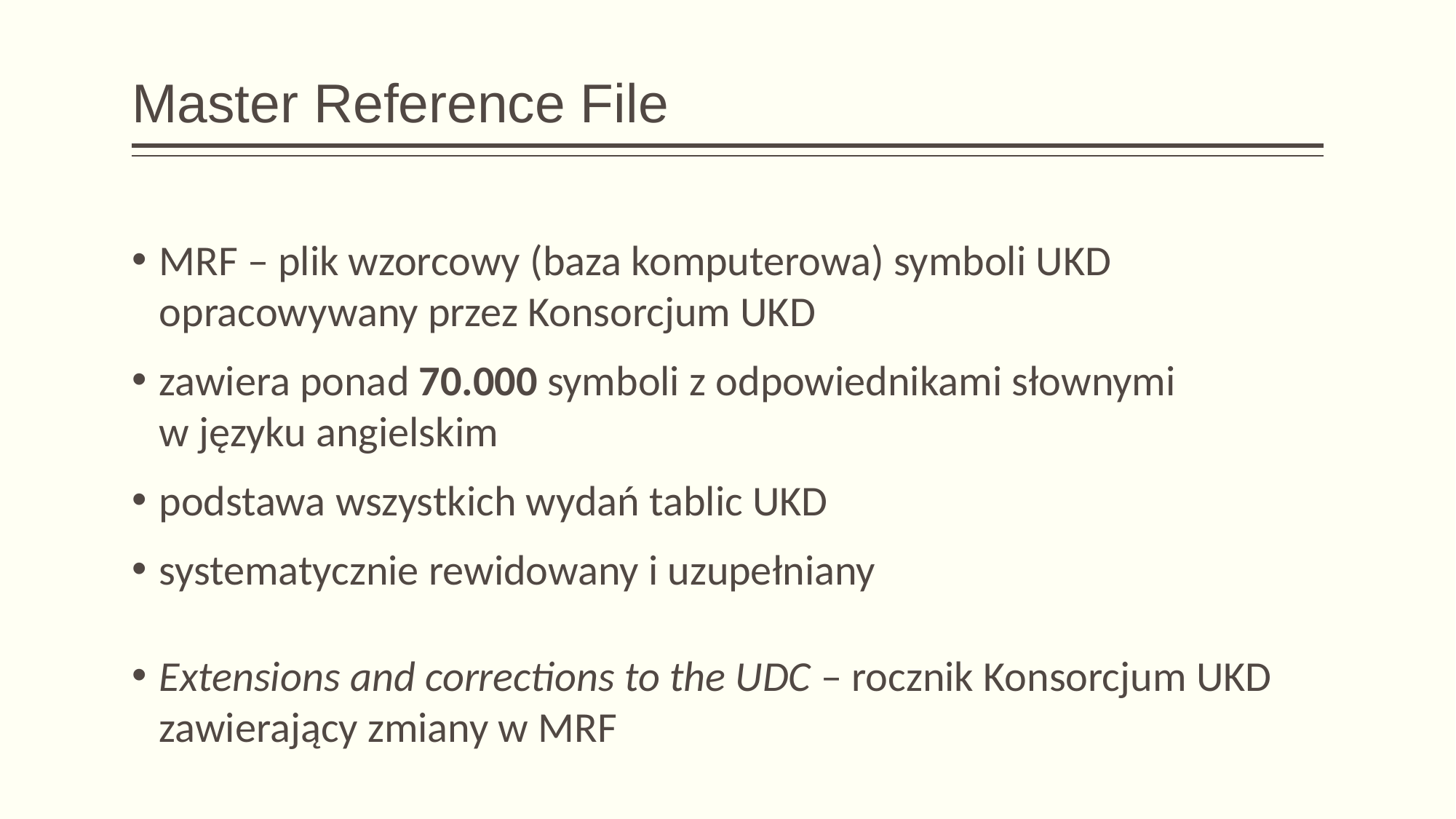

# Master Reference File

MRF – plik wzorcowy (baza komputerowa) symboli UKD opracowywany przez Konsorcjum UKD
zawiera ponad 70.000 symboli z odpowiednikami słownymi
w języku angielskim
podstawa wszystkich wydań tablic UKD
systematycznie rewidowany i uzupełniany

Extensions and corrections to the UDC – rocznik Konsorcjum UKD zawierający zmiany w MRF